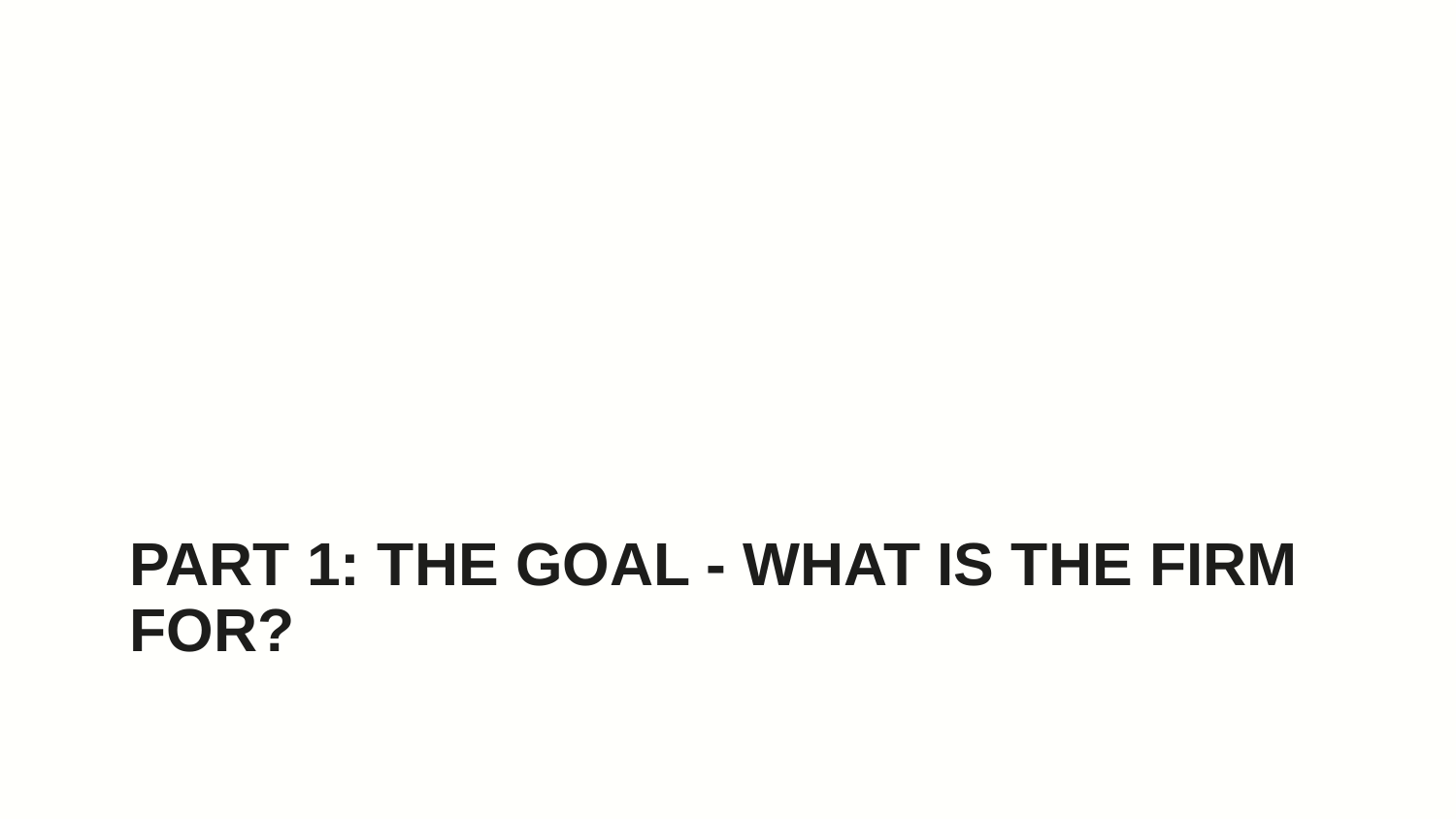

# Part 1: The Goal - What is the Firm For?